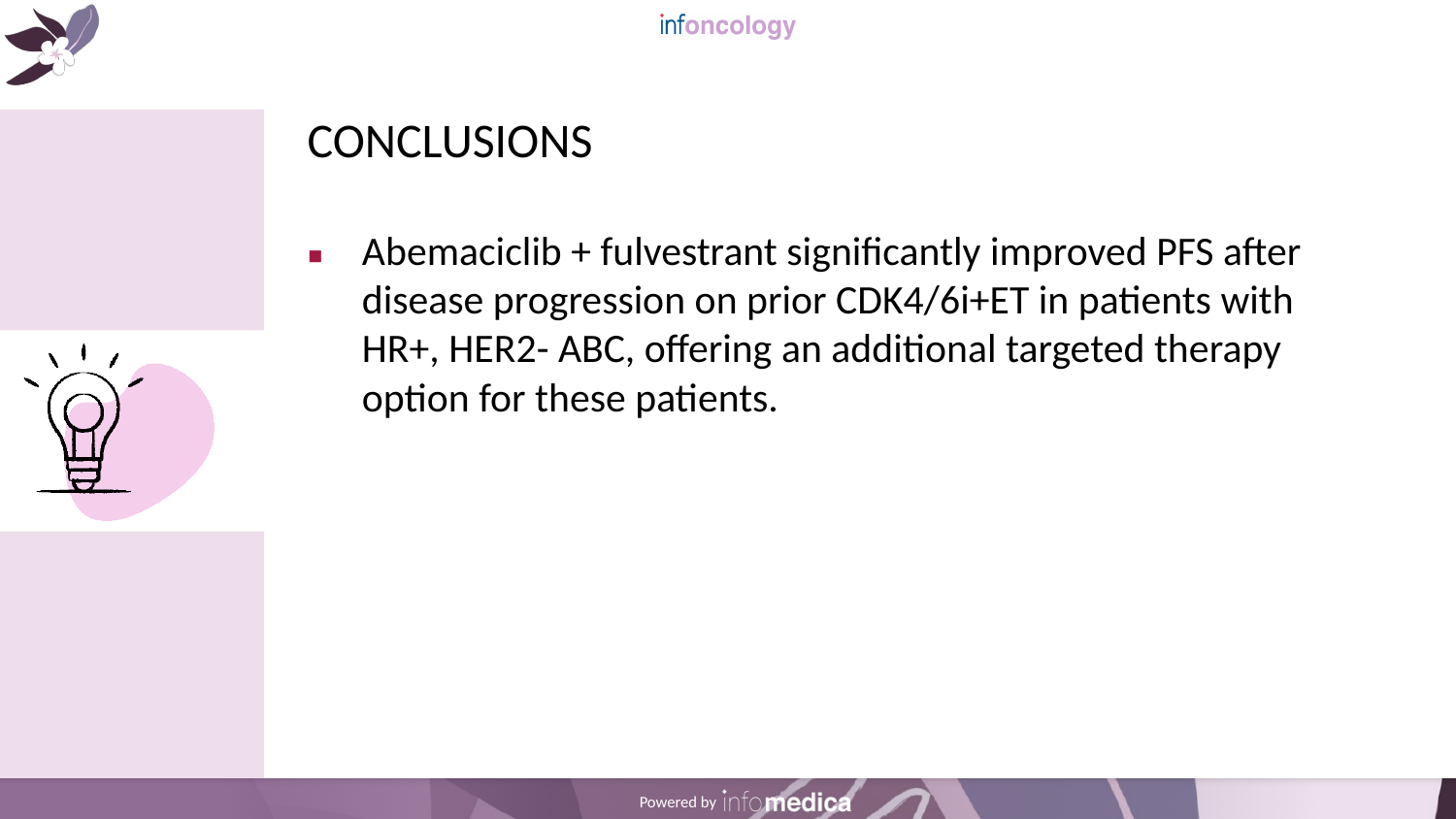

# CONCLUSIONS
Abemaciclib + fulvestrant significantly improved PFS after disease progression on prior CDK4/6i+ET in patients with HR+, HER2- ABC, offering an additional targeted therapy option for these patients.